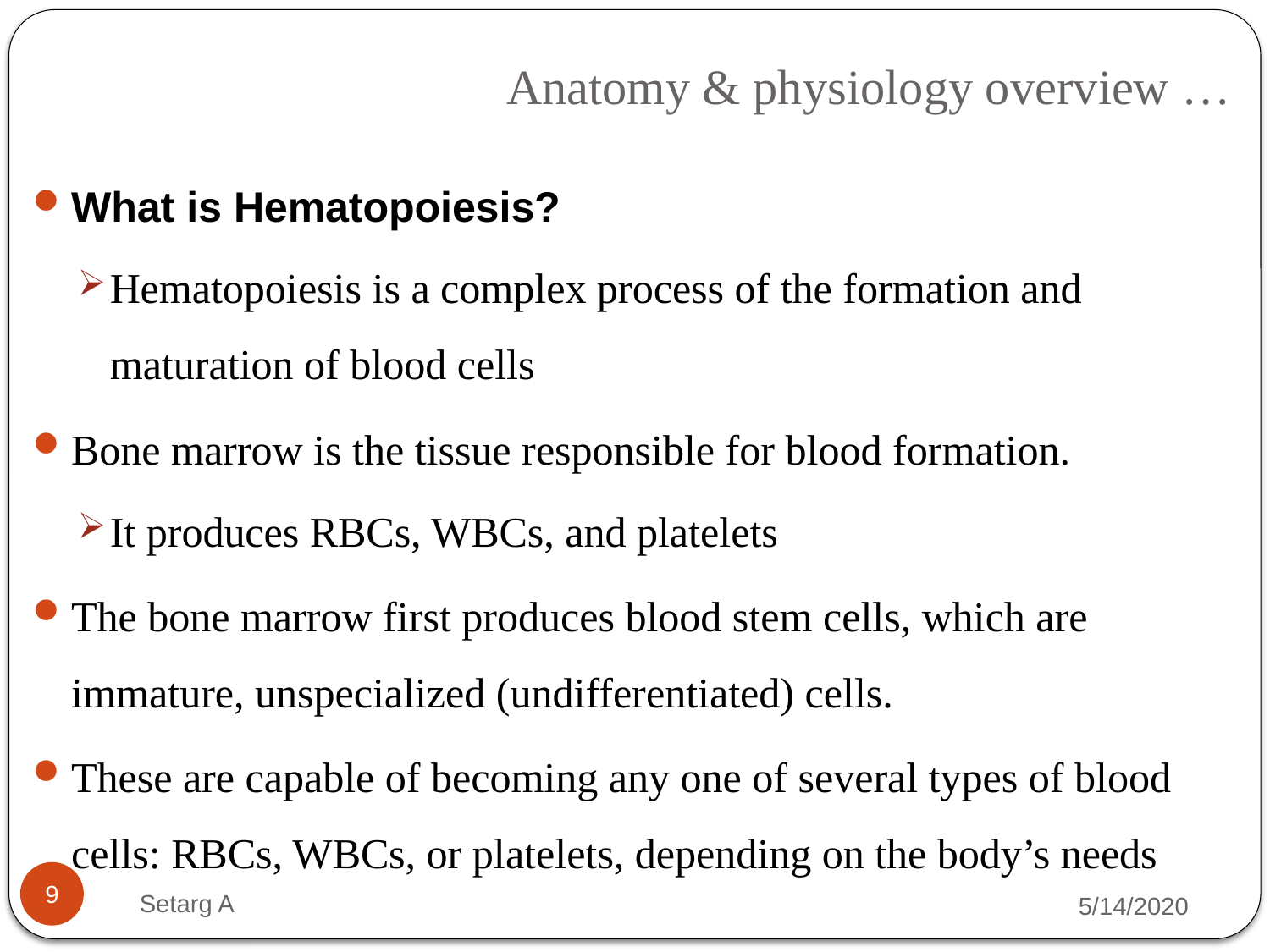

# Anatomy & physiology overview …
What is Hematopoiesis?
Hematopoiesis is a complex process of the formation and maturation of blood cells
Bone marrow is the tissue responsible for blood formation.
It produces RBCs, WBCs, and platelets
The bone marrow first produces blood stem cells, which are immature, unspecialized (undifferentiated) cells.
These are capable of becoming any one of several types of blood cells: RBCs, WBCs, or platelets, depending on the body’s needs
9
Setarg A
5/14/2020